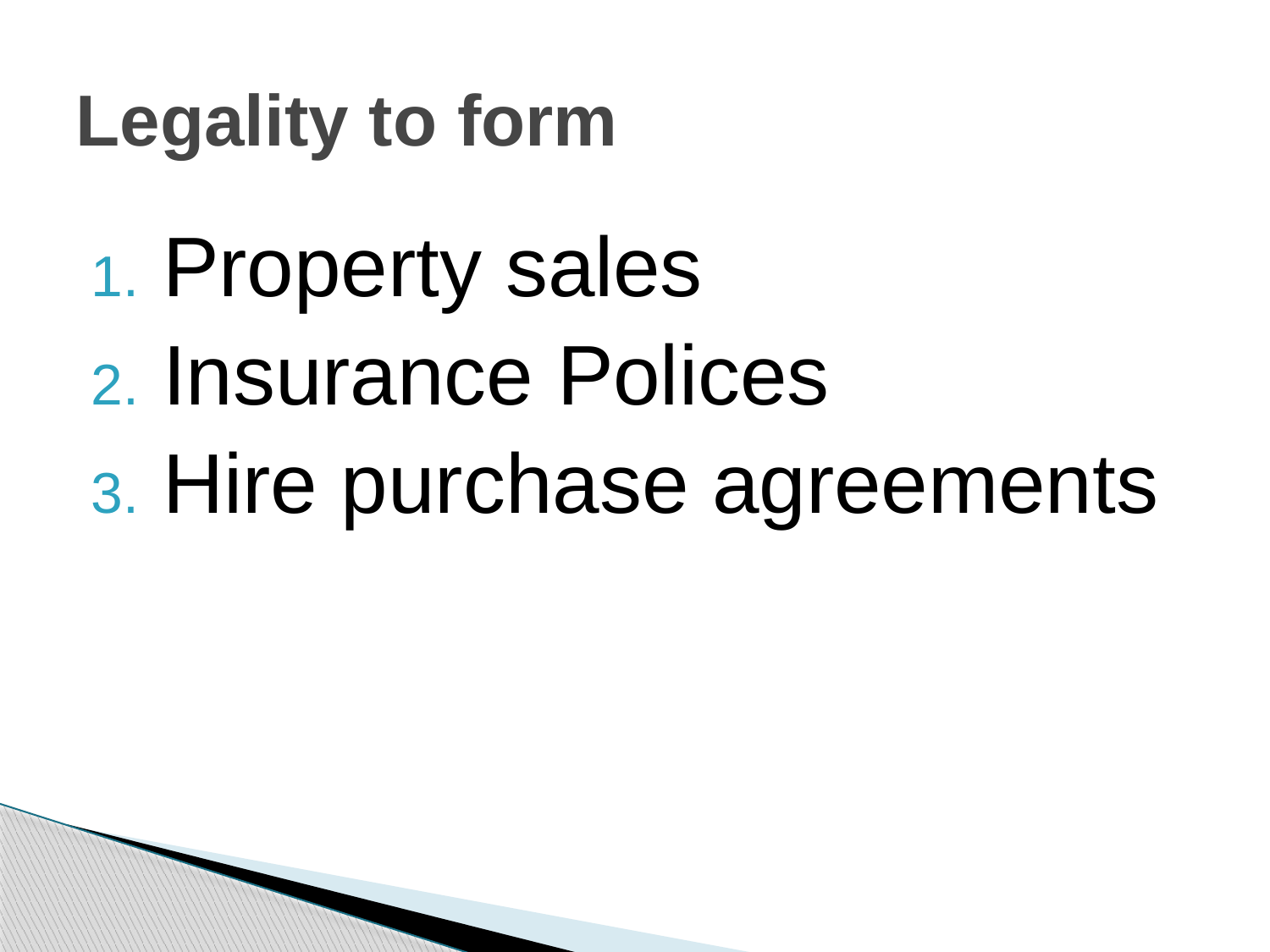

# Legality to form
Property sales
Insurance Polices
Hire purchase agreements